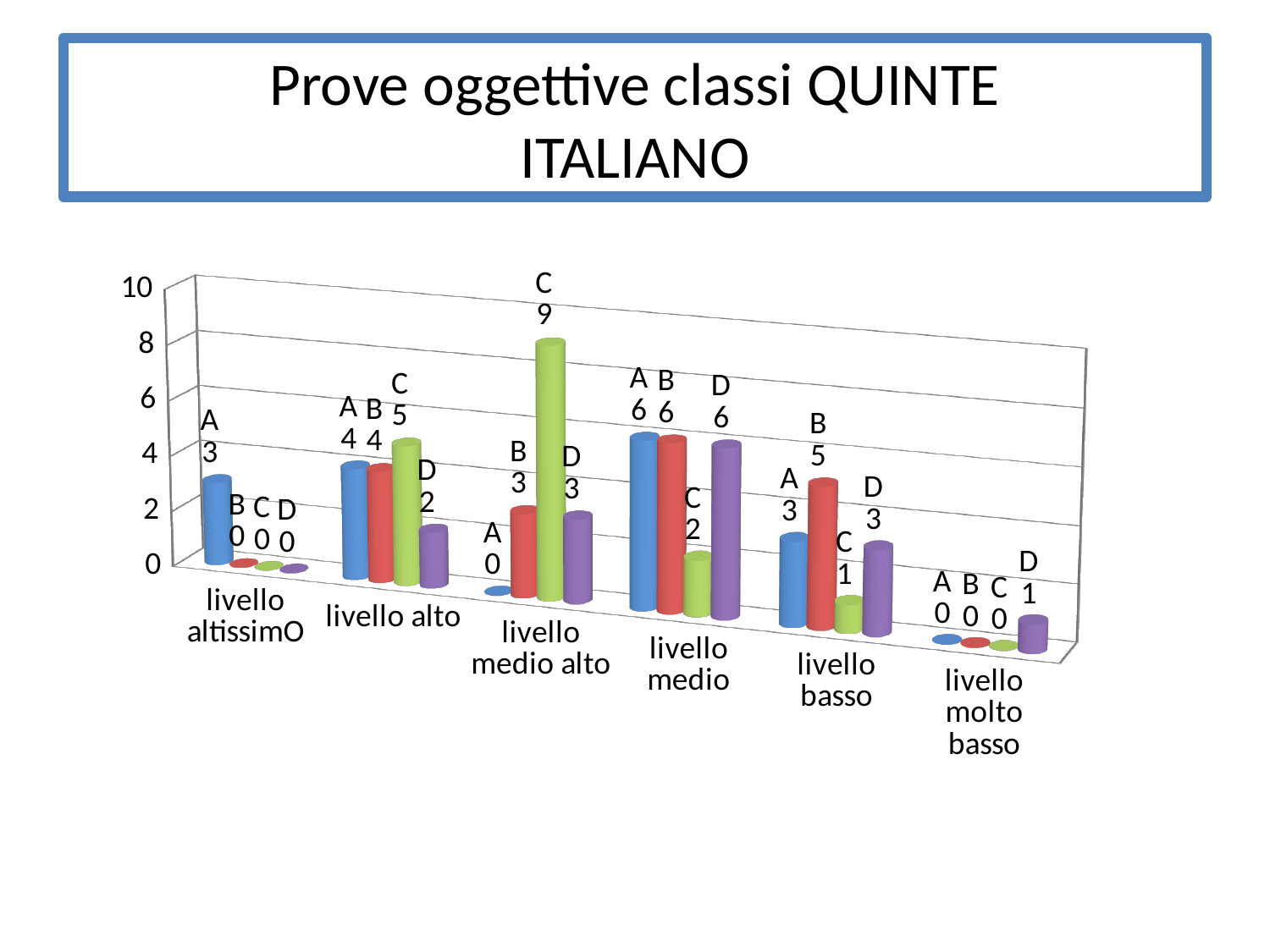

# Prove oggettive classi QUINTE ITALIANO

[unsupported chart]